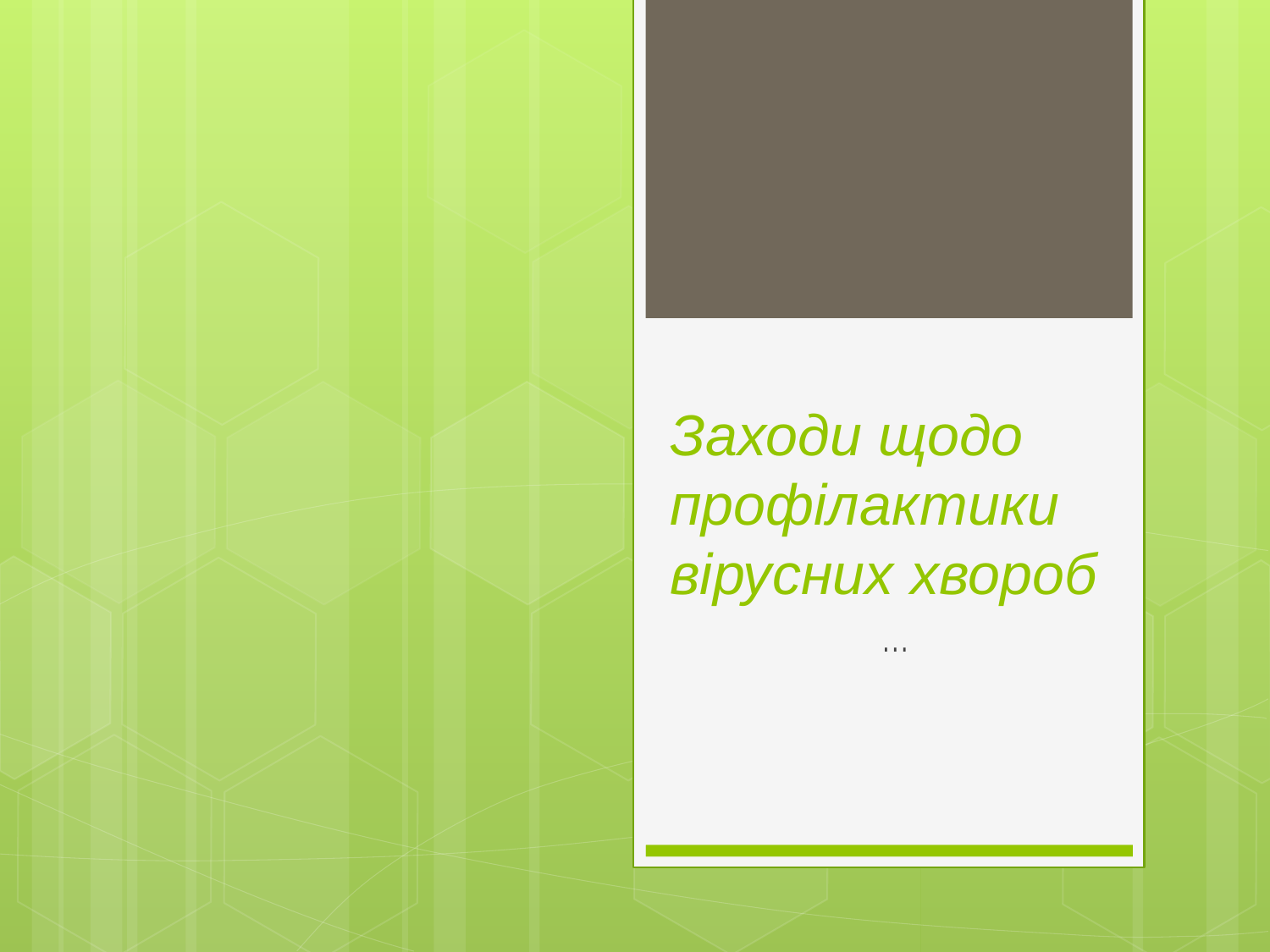

# Заходи щодо профілактики вірусних хвороб
                        …